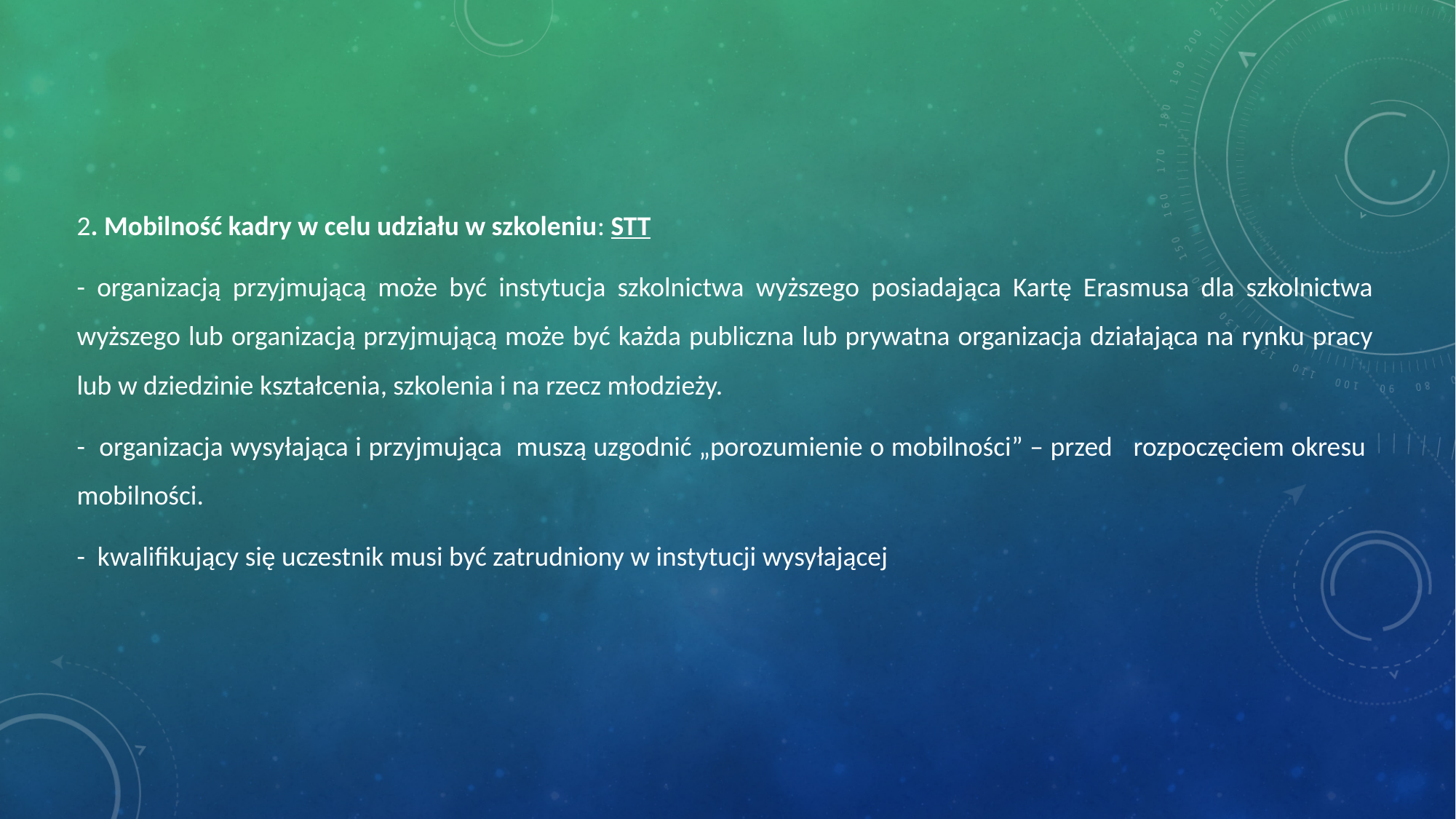

2. Mobilność kadry w celu udziału w szkoleniu: STT
- organizacją przyjmującą może być instytucja szkolnictwa wyższego posiadająca Kartę Erasmusa dla szkolnictwa wyższego lub organizacją przyjmującą może być każda publiczna lub prywatna organizacja działająca na rynku pracy lub w dziedzinie kształcenia, szkolenia i na rzecz młodzieży.
-  organizacja wysyłająca i przyjmująca  muszą uzgodnić „porozumienie o mobilności” – przed   rozpoczęciem okresu  mobilności.
-  kwalifikujący się uczestnik musi być zatrudniony w instytucji wysyłającej